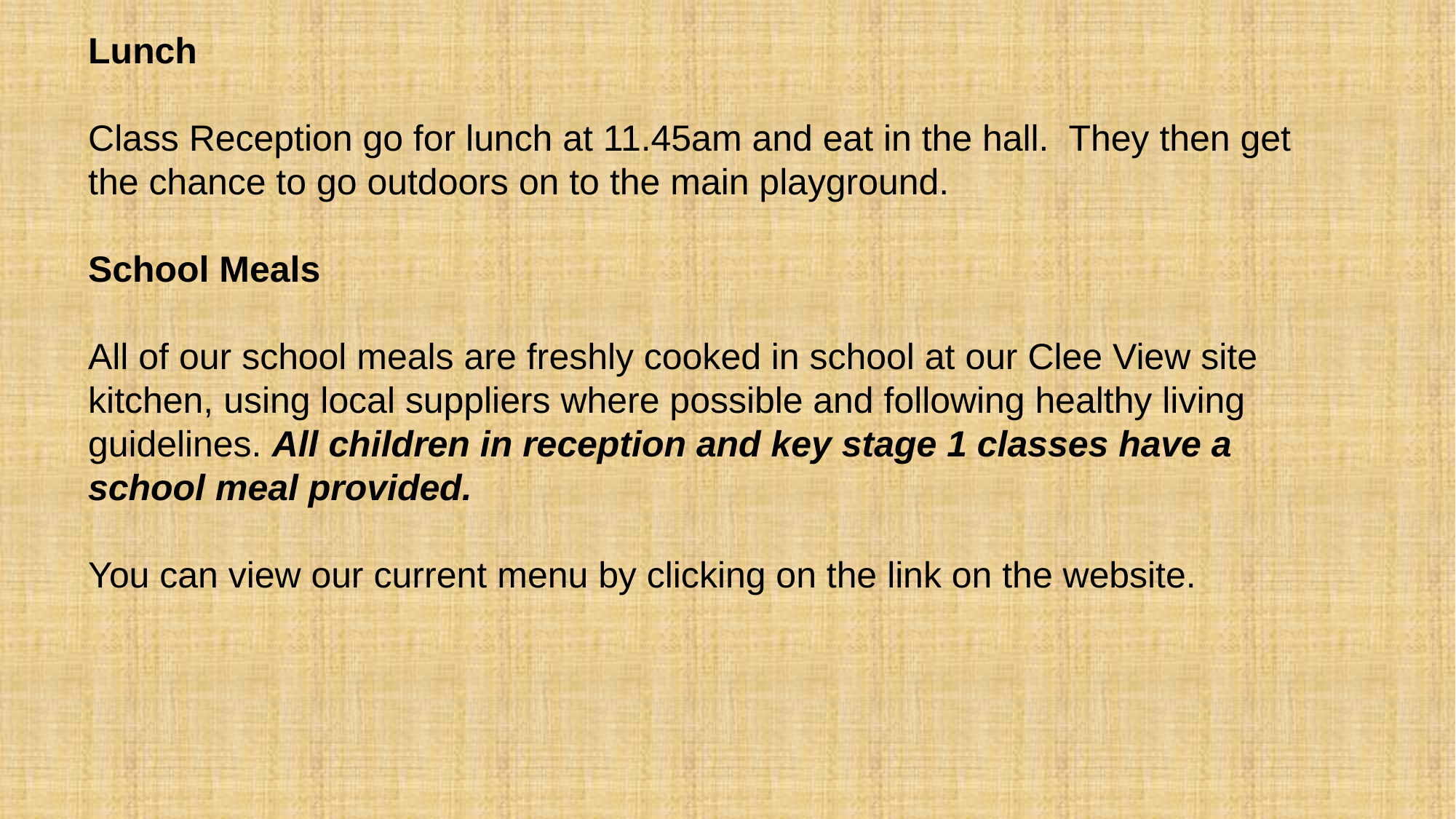

Lunch

Class Reception go for lunch at 11.45am and eat in the hall.  They then get the chance to go outdoors on to the main playground.

School Meals

All of our school meals are freshly cooked in school at our Clee View site kitchen, using local suppliers where possible and following healthy living guidelines. All children in reception and key stage 1 classes have a school meal provided.

You can view our current menu by clicking on the link on the website.